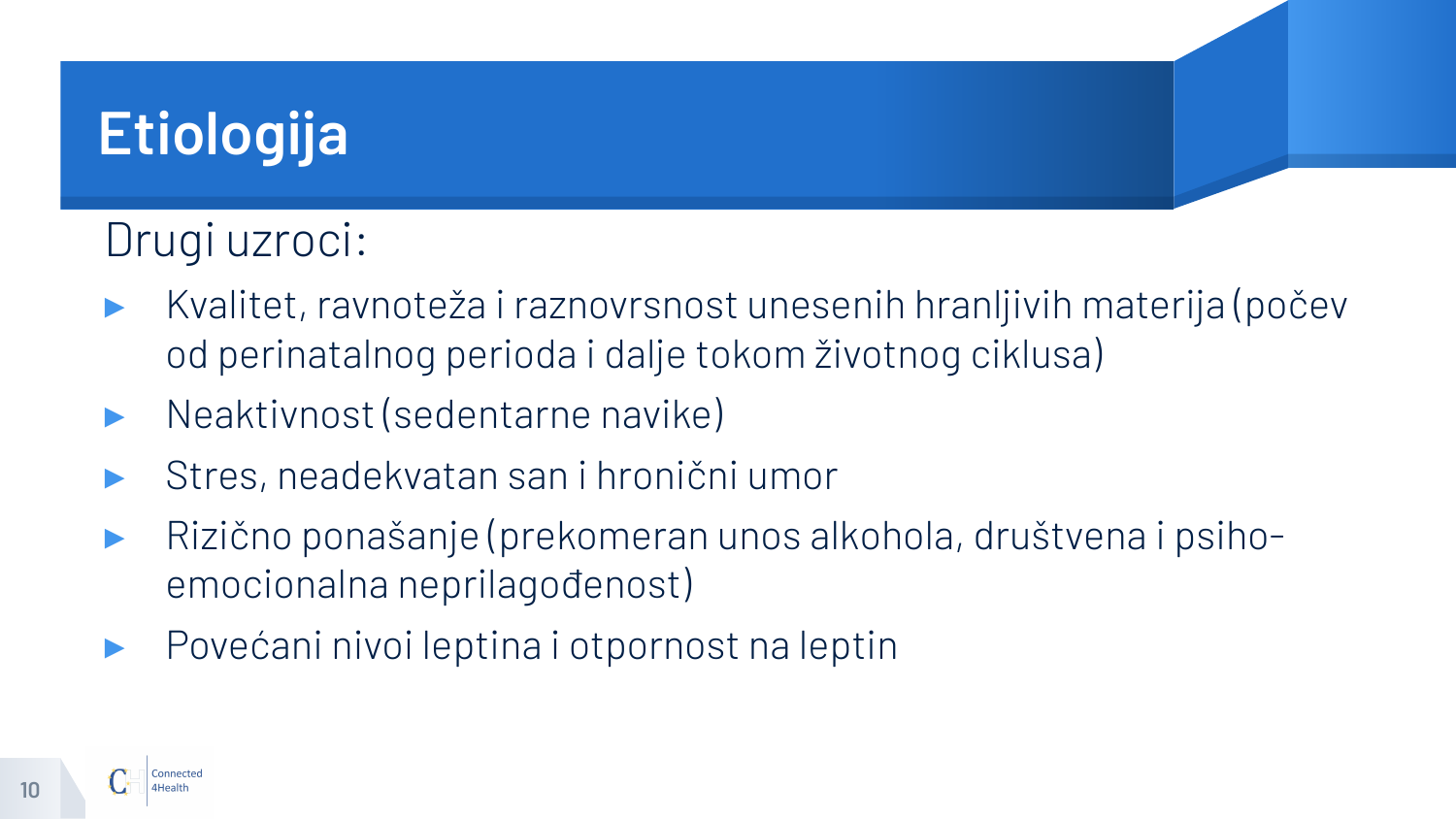

# Etiologija
Drugi uzroci:
Kvalitet, ravnoteža i raznovrsnost unesenih hranljivih materija (počev od perinatalnog perioda i dalje tokom životnog ciklusa)
Neaktivnost (sedentarne navike)
Stres, neadekvatan san i hronični umor
Rizično ponašanje (prekomeran unos alkohola, društvena i psiho-emocionalna neprilagođenost)
Povećani nivoi leptina i otpornost na leptin
10